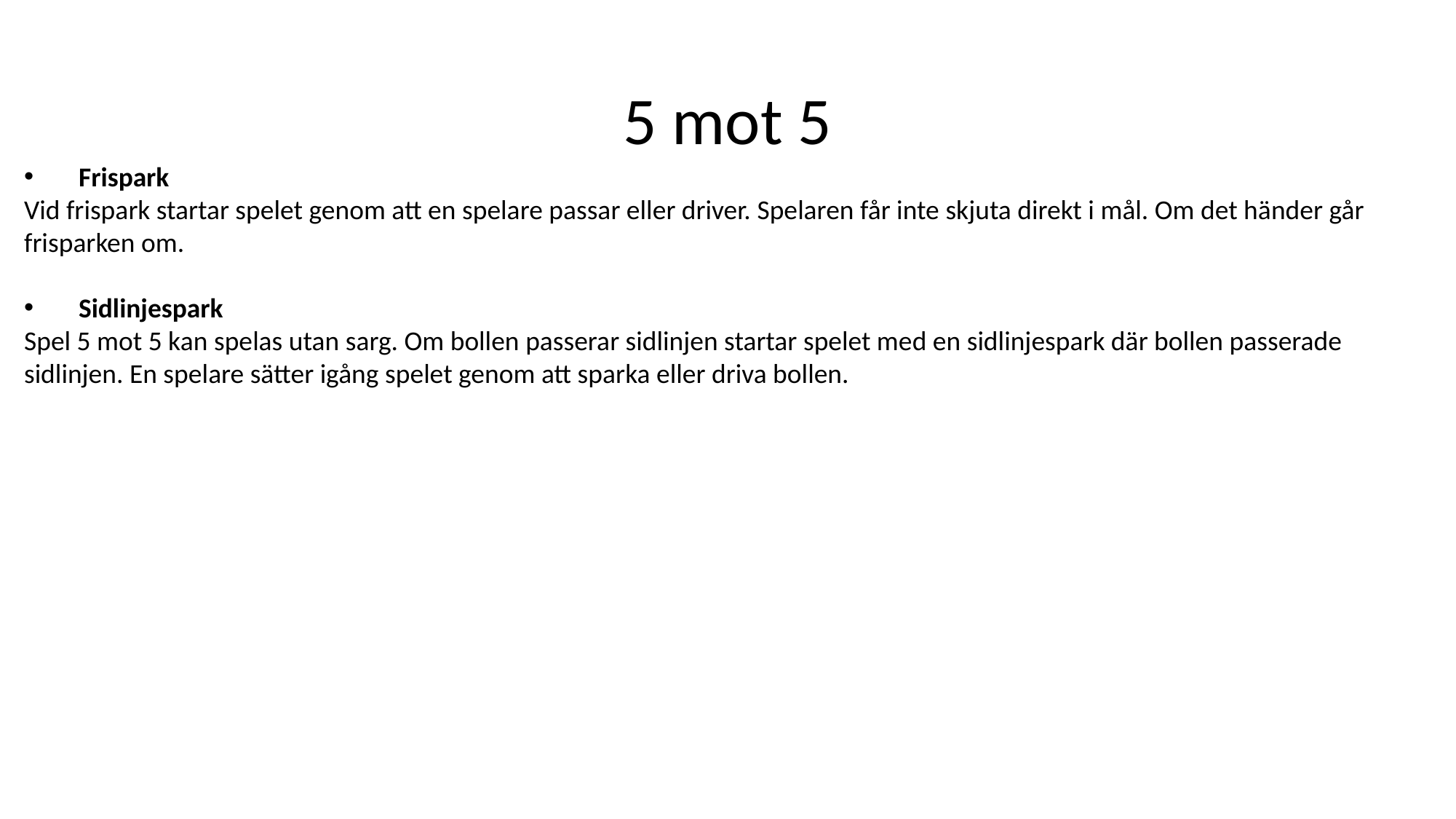

# 5 mot 5
Frispark
Vid frispark startar spelet genom att en spelare passar eller driver. Spelaren får inte skjuta direkt i mål. Om det händer går frisparken om.

Sidlinjespark
Spel 5 mot 5 kan spelas utan sarg. Om bollen passerar sidlinjen startar spelet med en sidlinjespark där bollen passerade sidlinjen. En spelare sätter igång spelet genom att sparka eller driva bollen.